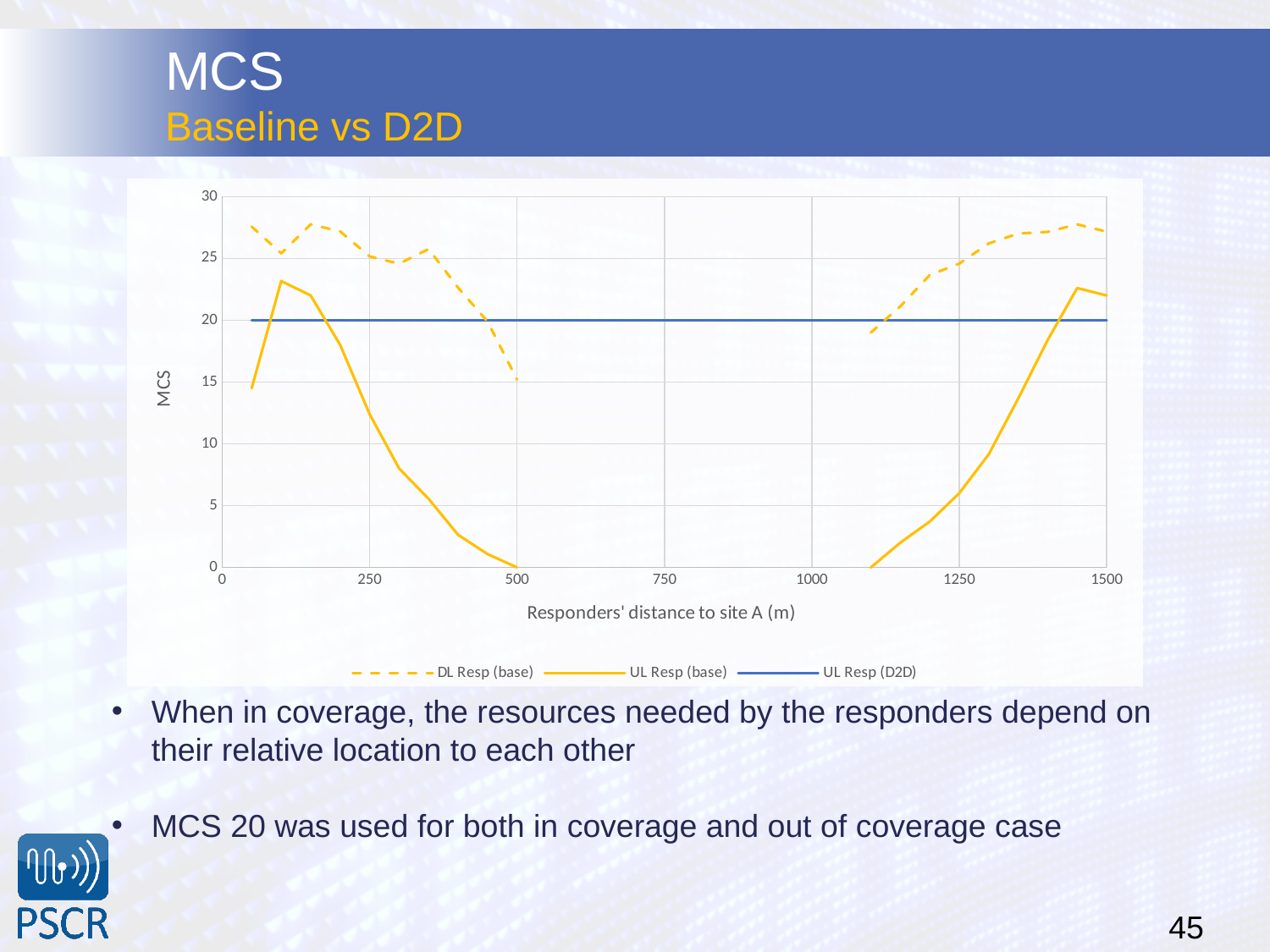

# MCS Baseline vs D2D

### Chart

| Category | DL Resp (base) | UL Resp (base) | UL Resp (D2D) |
|---|---|---|---|
When in coverage, the resources needed by the responders depend on their relative location to each other

MCS 20 was used for both in coverage and out of coverage case